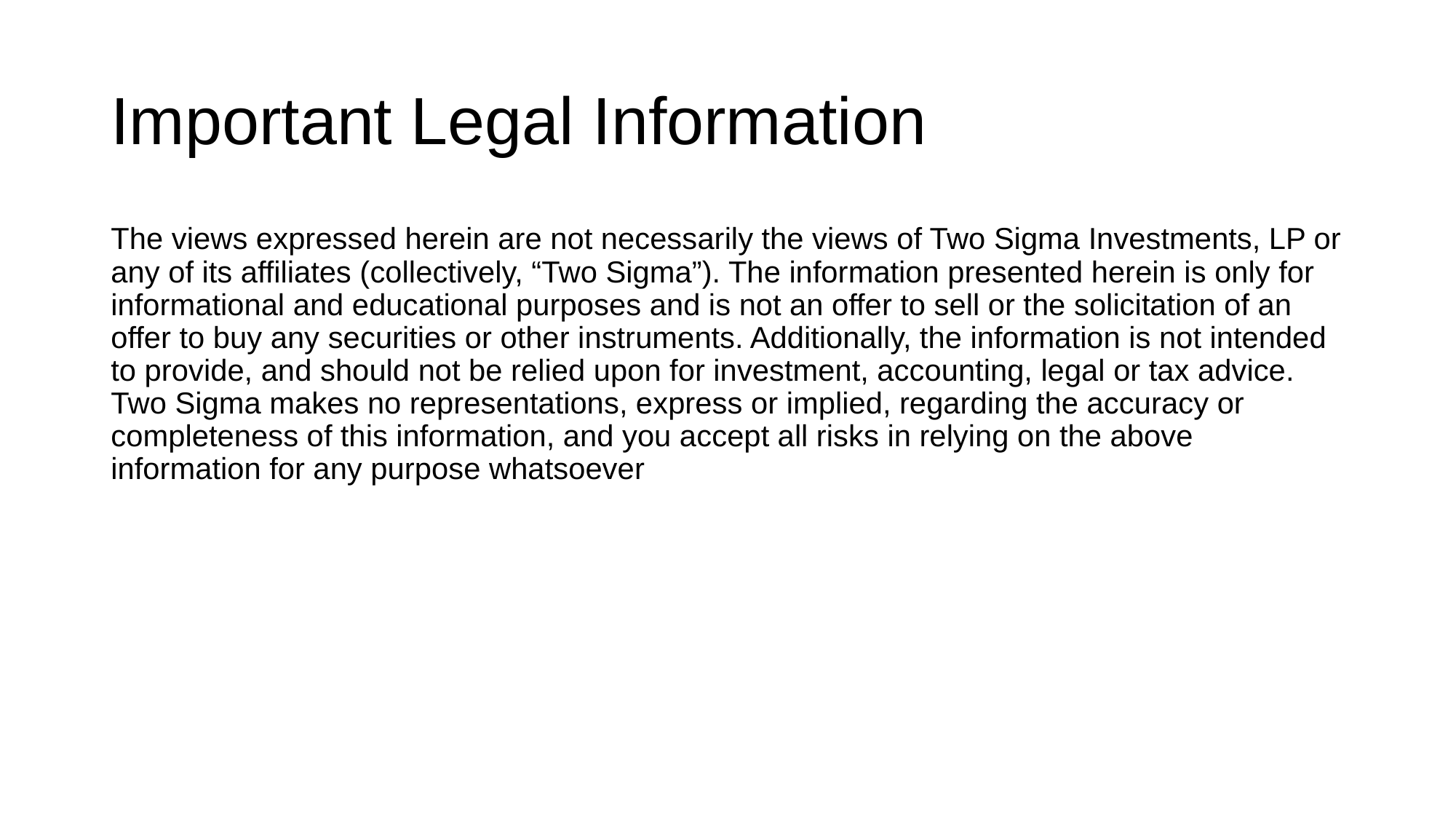

# Important Legal Information
The views expressed herein are not necessarily the views of Two Sigma Investments, LP or any of its affiliates (collectively, “Two Sigma”). The information presented herein is only for informational and educational purposes and is not an offer to sell or the solicitation of an offer to buy any securities or other instruments. Additionally, the information is not intended to provide, and should not be relied upon for investment, accounting, legal or tax advice. Two Sigma makes no representations, express or implied, regarding the accuracy or completeness of this information, and you accept all risks in relying on the above information for any purpose whatsoever